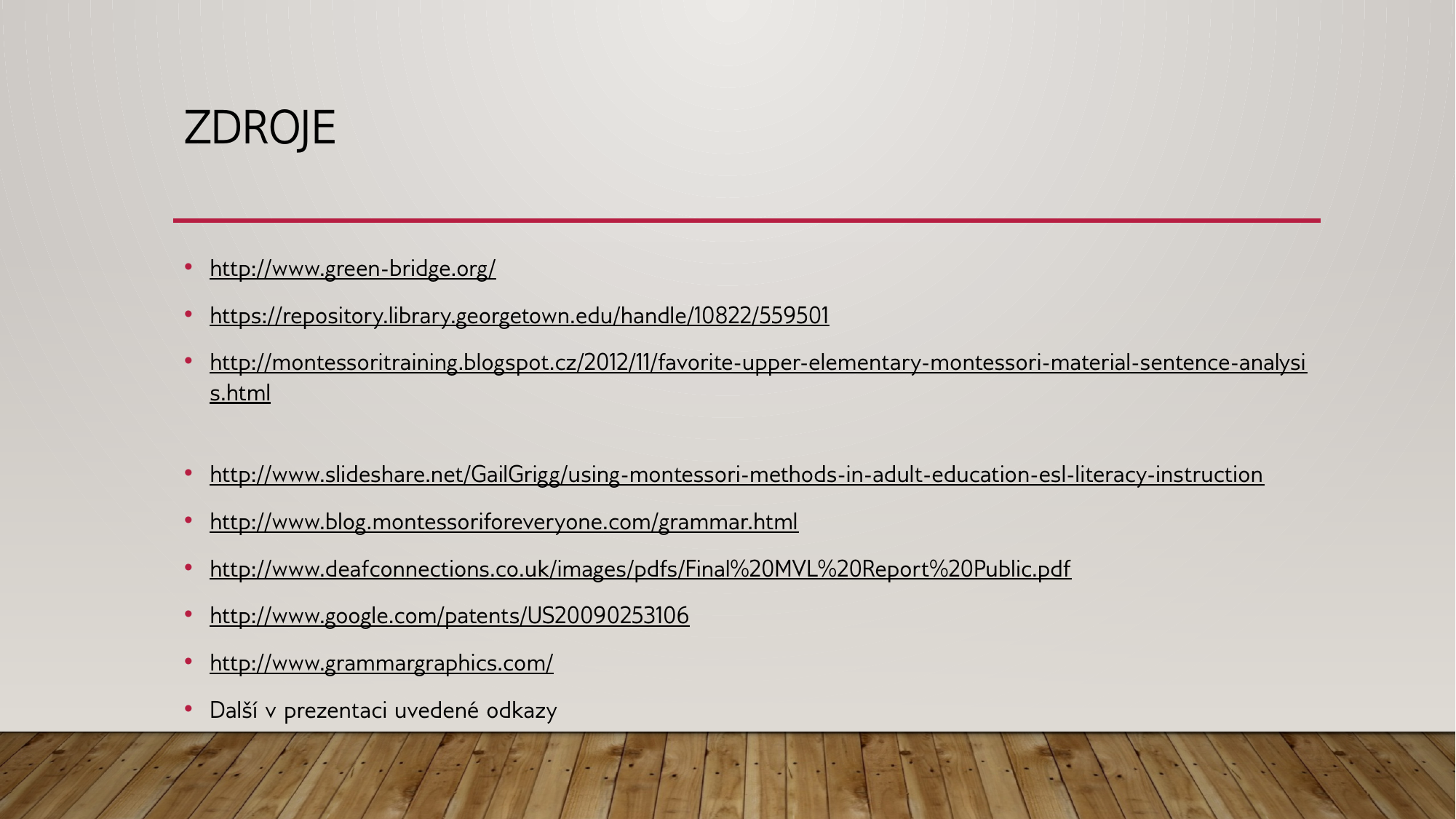

# Zdroje
http://www.green-bridge.org/
https://repository.library.georgetown.edu/handle/10822/559501
http://montessoritraining.blogspot.cz/2012/11/favorite-upper-elementary-montessori-material-sentence-analysis.html
http://www.slideshare.net/GailGrigg/using-montessori-methods-in-adult-education-esl-literacy-instruction
http://www.blog.montessoriforeveryone.com/grammar.html
http://www.deafconnections.co.uk/images/pdfs/Final%20MVL%20Report%20Public.pdf
http://www.google.com/patents/US20090253106
http://www.grammargraphics.com/
Další v prezentaci uvedené odkazy